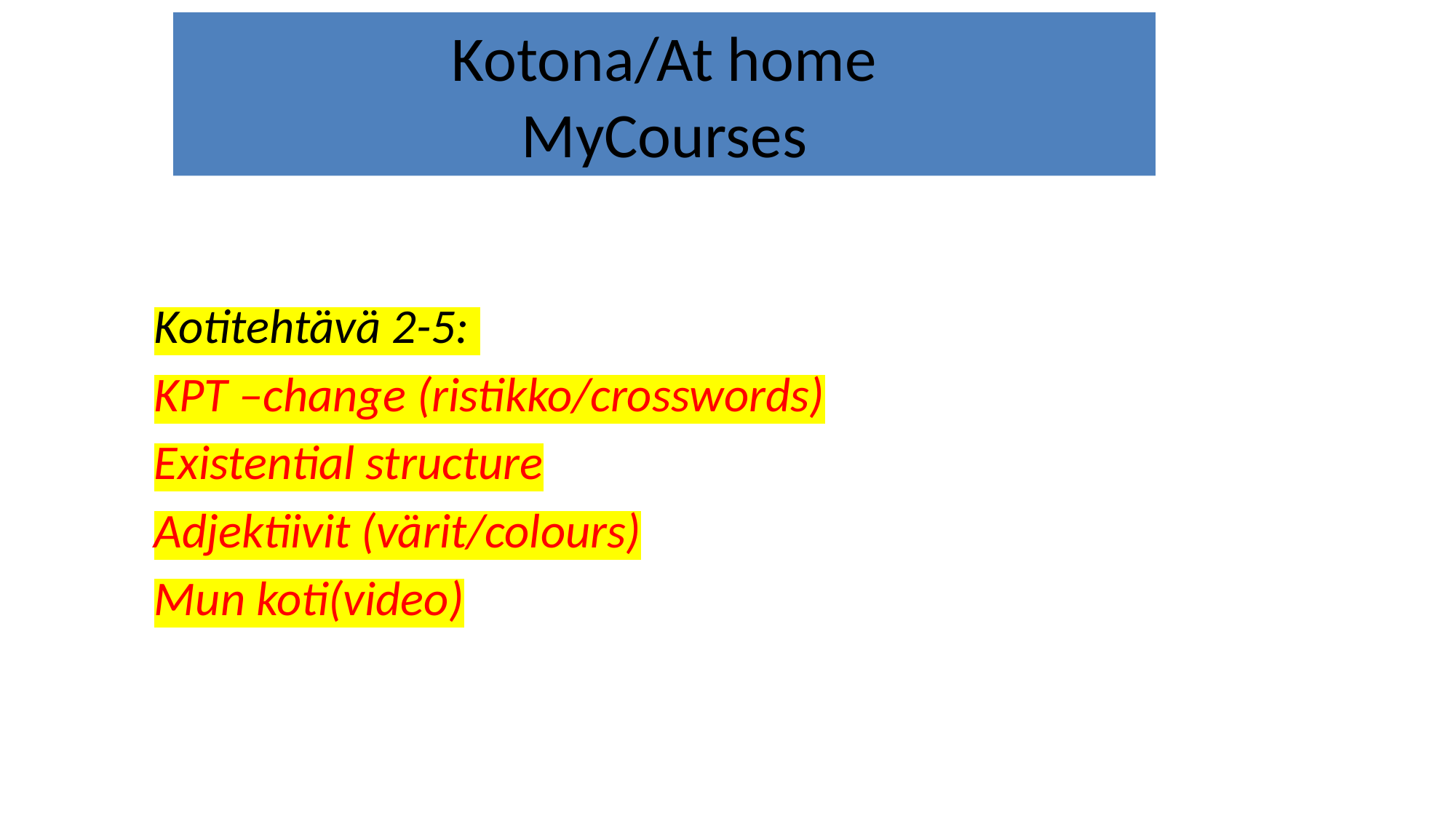

# Kotona/At home MyCourses
Kotitehtävä 2-5:
KPT –change (ristikko/crosswords)
Existential structure
Adjektiivit (värit/colours)
Mun koti(video)